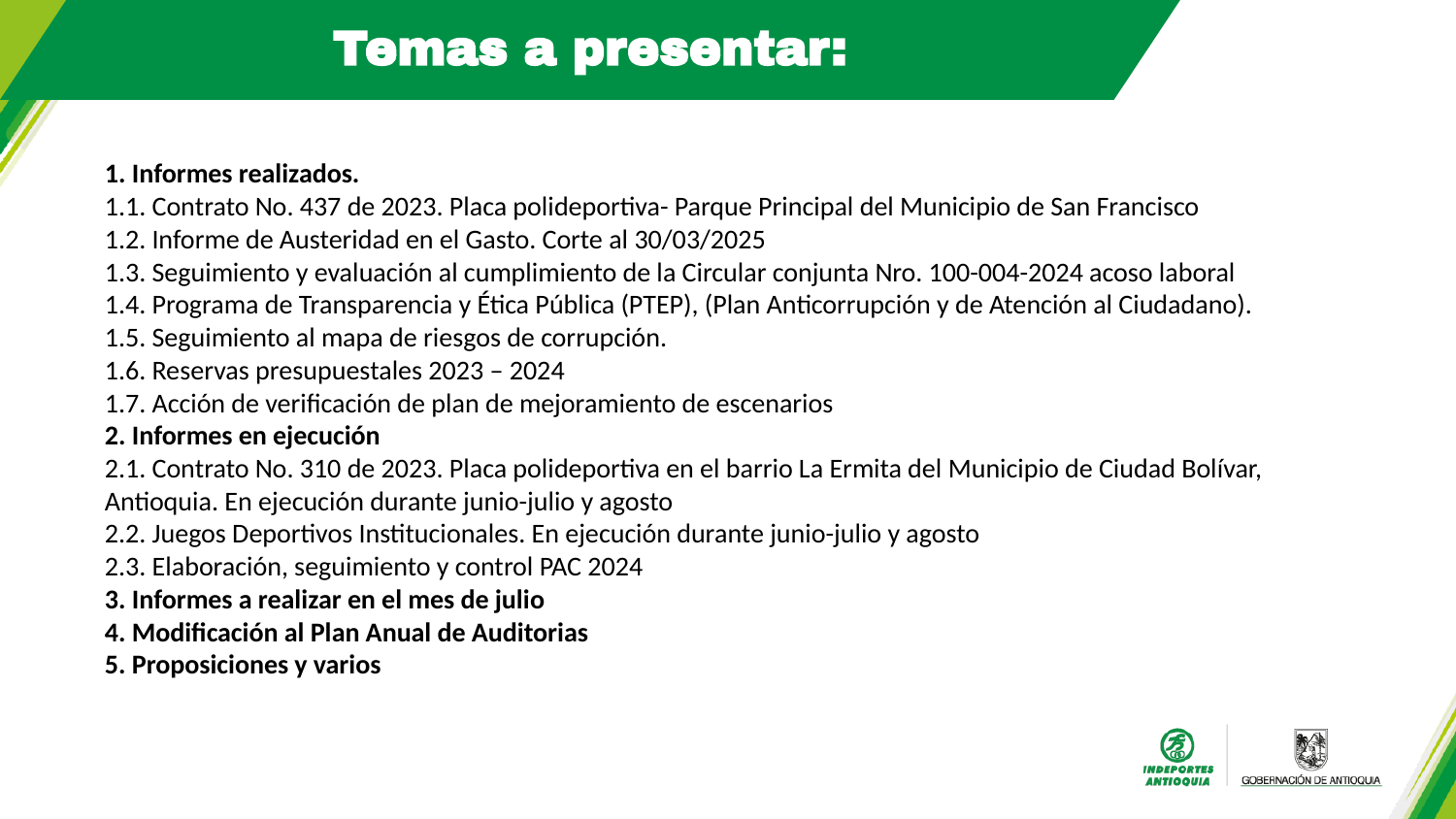

Temas a presentar:
1. Informes realizados.
1.1. Contrato No. 437 de 2023. Placa polideportiva- Parque Principal del Municipio de San Francisco
1.2. Informe de Austeridad en el Gasto. Corte al 30/03/2025
1.3. Seguimiento y evaluación al cumplimiento de la Circular conjunta Nro. 100-004-2024 acoso laboral
1.4. Programa de Transparencia y Ética Pública (PTEP), (Plan Anticorrupción y de Atención al Ciudadano).
1.5. Seguimiento al mapa de riesgos de corrupción.
1.6. Reservas presupuestales 2023 – 2024
1.7. Acción de verificación de plan de mejoramiento de escenarios
2. Informes en ejecución
2.1. Contrato No. 310 de 2023. Placa polideportiva en el barrio La Ermita del Municipio de Ciudad Bolívar, Antioquia. En ejecución durante junio-julio y agosto
2.2. Juegos Deportivos Institucionales. En ejecución durante junio-julio y agosto
2.3. Elaboración, seguimiento y control PAC 2024
3. Informes a realizar en el mes de julio
4. Modificación al Plan Anual de Auditorias
5. Proposiciones y varios